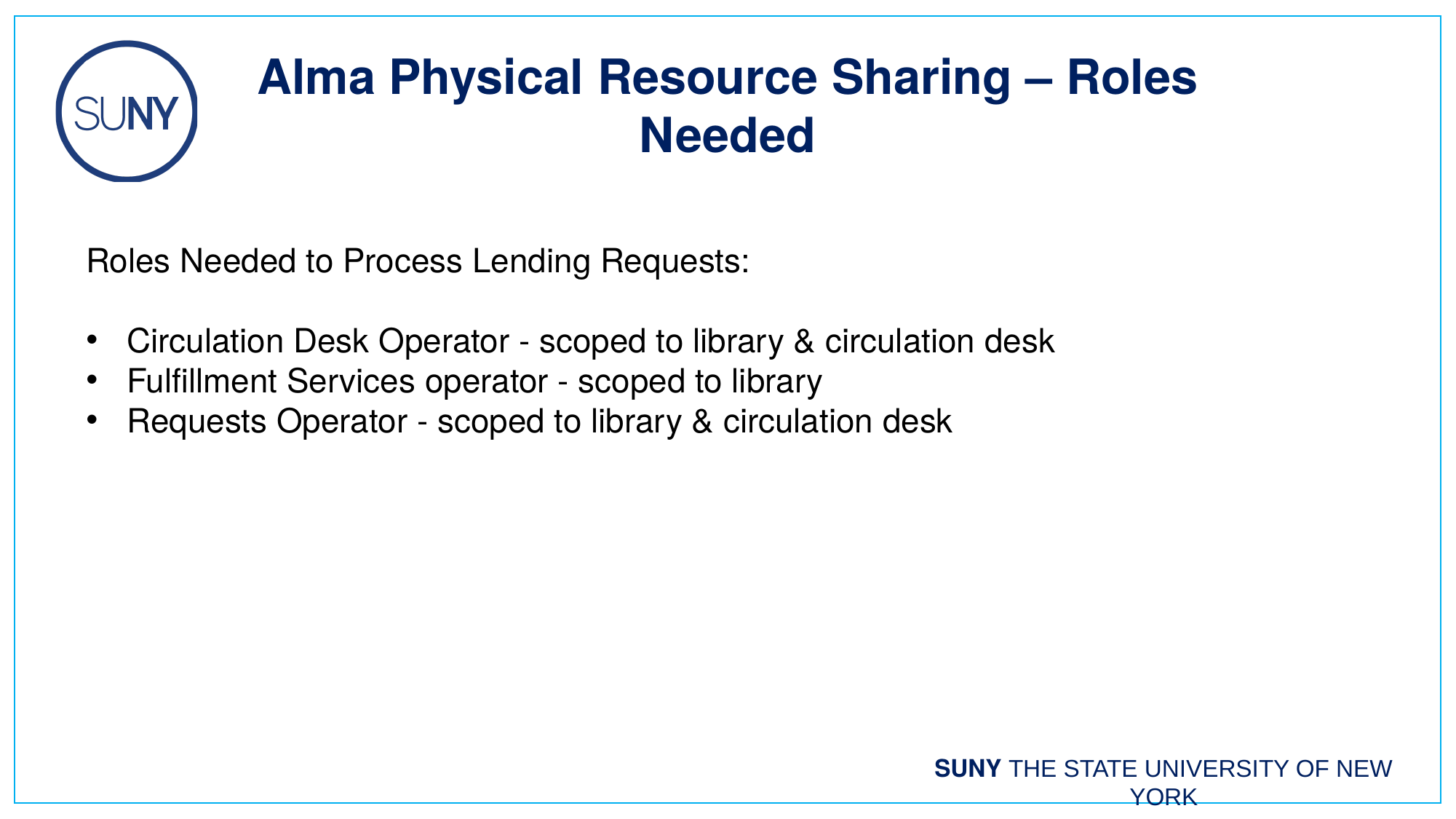

Alma Physical Resource Sharing – Roles Needed
Roles Needed to Process Lending Requests:

Circulation Desk Operator - scoped to library & circulation desk
Fulfillment Services operator - scoped to library
Requests Operator - scoped to library & circulation desk